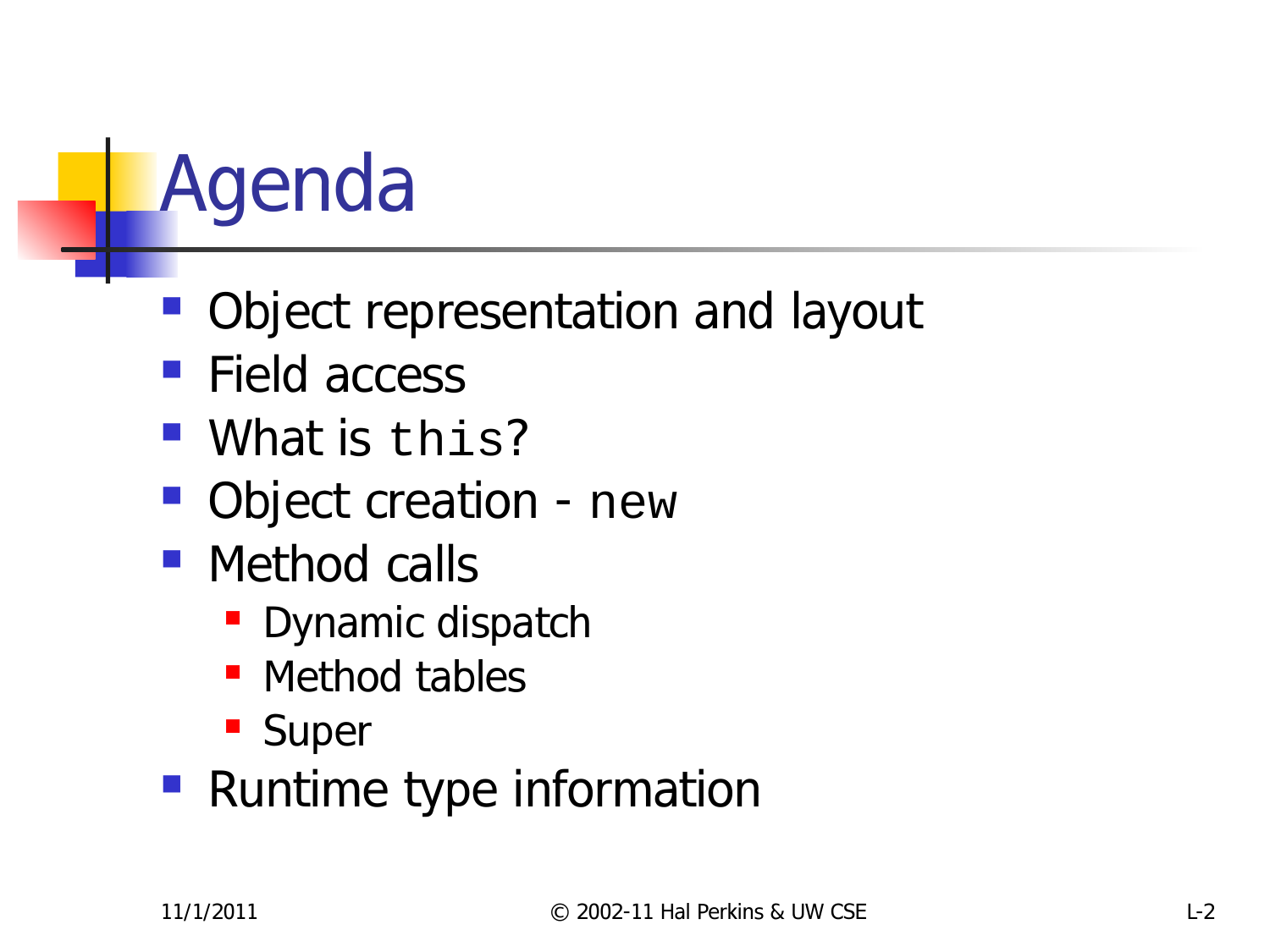

# Agenda
Object representation and layout
Field access
What is this?
Object creation - new
Method calls
Dynamic dispatch
Method tables
Super
Runtime type information
11/1/2011
© 2002-11 Hal Perkins & UW CSE
L-2